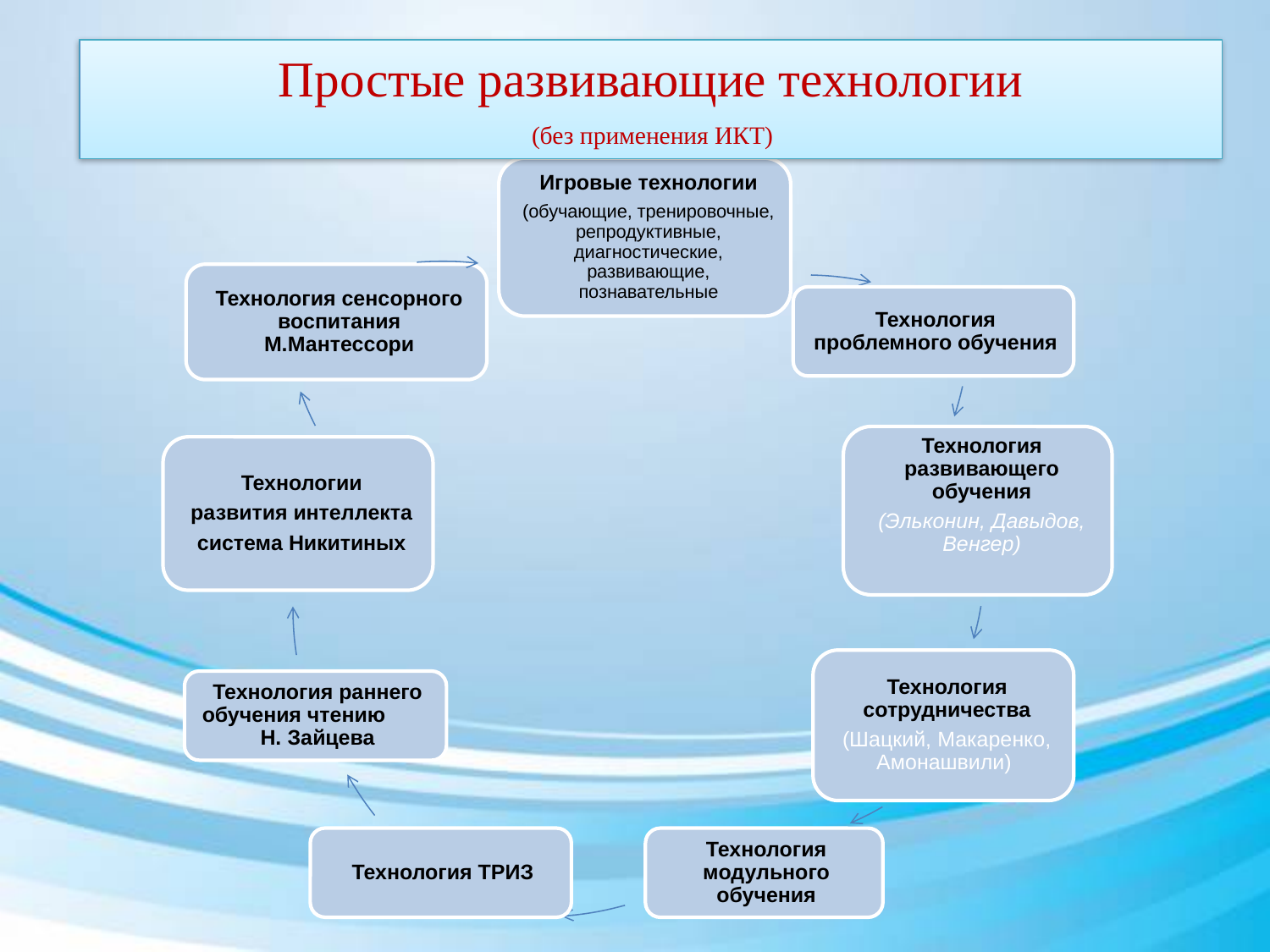

# Простые развивающие технологии (без применения ИКТ)
Игровые технологии
(обучающие, тренировочные, репродуктивные, диагностические, развивающие, познавательные
Технология проблемного обучения
Технология развивающего обучения
(Эльконин, Давыдов, Венгер)

Технология сотрудничества
(Шацкий, Макаренко, Амонашвили)
Технология модульного обучения
Технология ТРИЗ
Технология раннего обучения чтению          Н. Зайцева
Технологии
развития интеллекта
система Никитиных
Технология сенсорного воспитания М.Мантессори